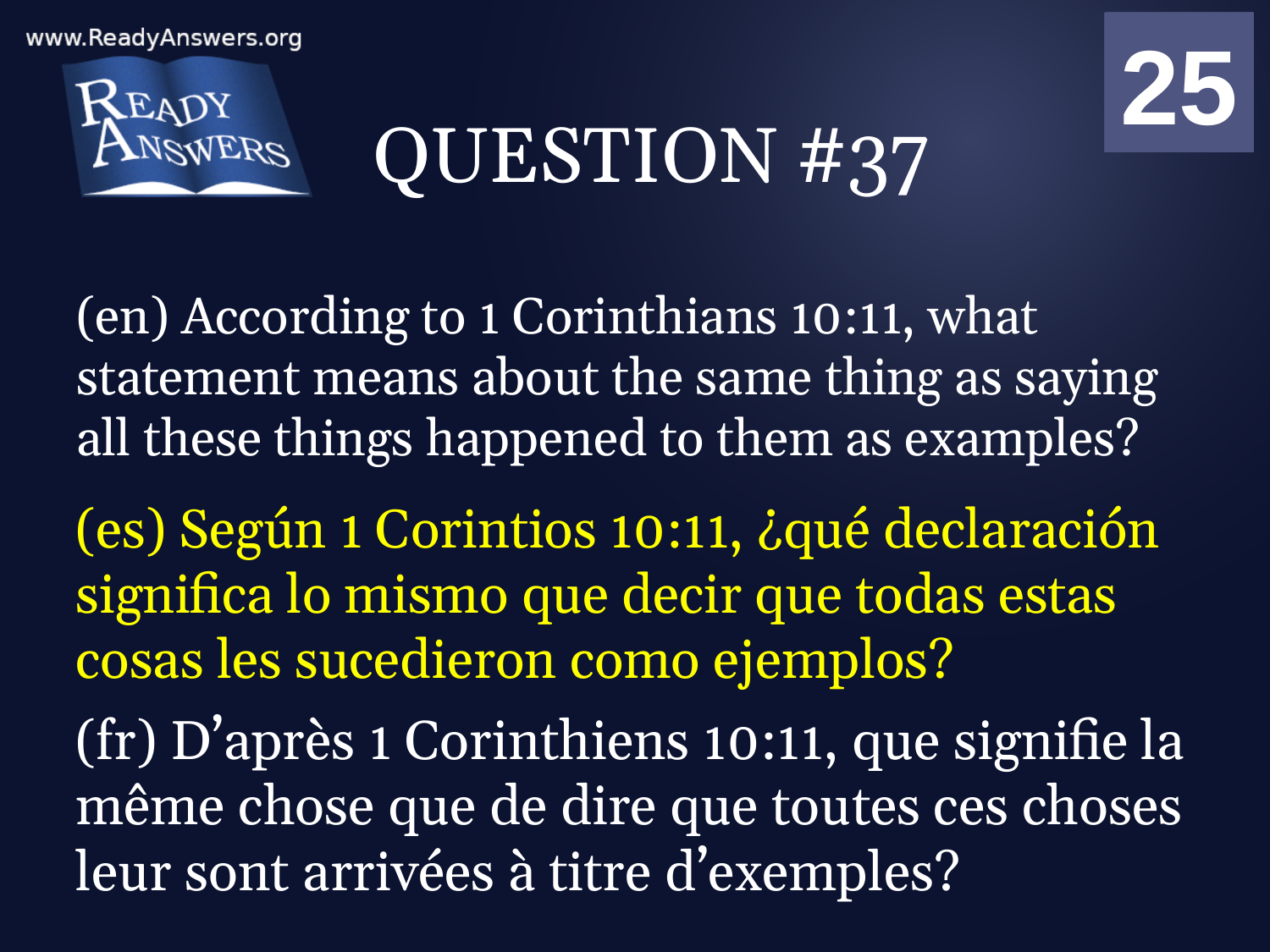

01
02
03
04
05
06
07
08
09
10
11
12
13
14
15
16
17
18
19
20
21
22
23
24
25
00
# QUESTION #37
(en) According to 1 Corinthians 10:11, what statement means about the same thing as saying all these things happened to them as examples?
(es) Según 1 Corintios 10:11, ¿qué declaración significa lo mismo que decir que todas estas cosas les sucedieron como ejemplos?
(fr) D’après 1 Corinthiens 10:11, que signifie la même chose que de dire que toutes ces choses leur sont arrivées à titre d’exemples?